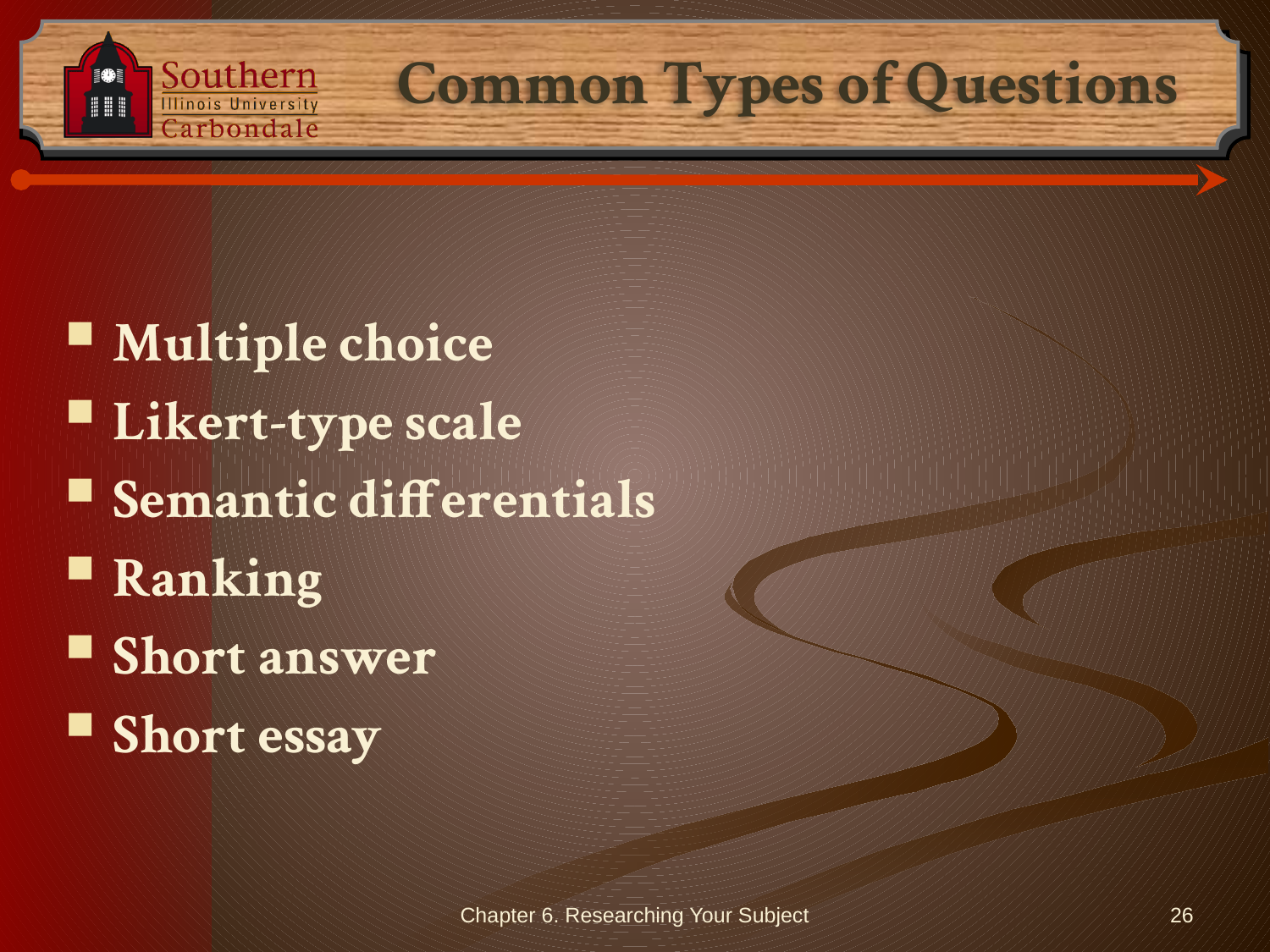

# Common Types of Questions
Multiple choice
Likert-type scale
Semantic differentials
Ranking
Short answer
Short essay
Chapter 6. Researching Your Subject
26